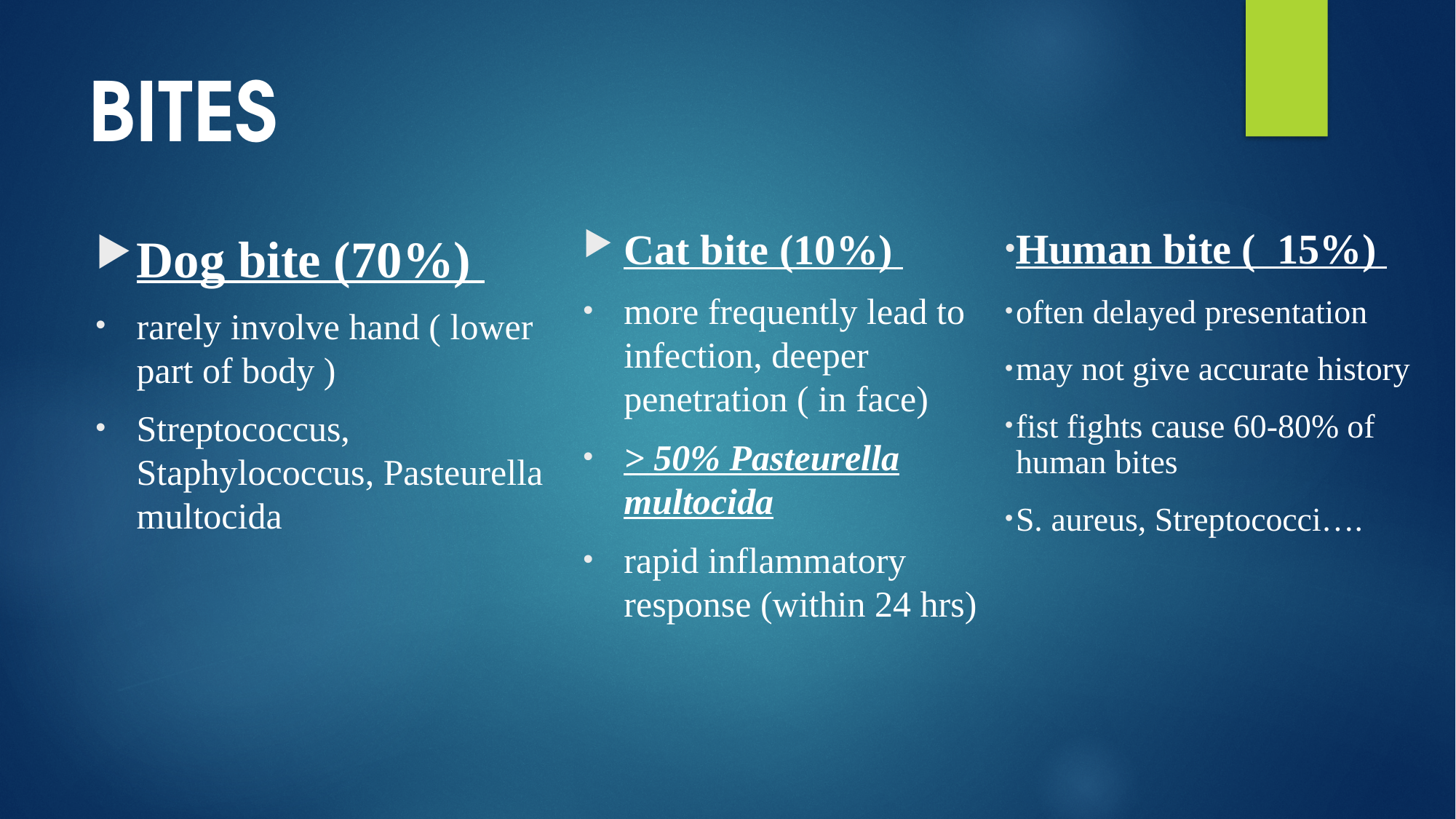

# BITES
Cat bite (10%)
more frequently lead to infection, deeper penetration ( in face)
> 50% Pasteurella multocida
rapid inflammatory response (within 24 hrs)

Dog bite (70%)
rarely involve hand ( lower part of body )
Streptococcus, Staphylococcus, Pasteurella multocida

Human bite (  15%)
often delayed presentation
may not give accurate history
fist fights cause 60-80% of human bites
S. aureus, Streptococci….